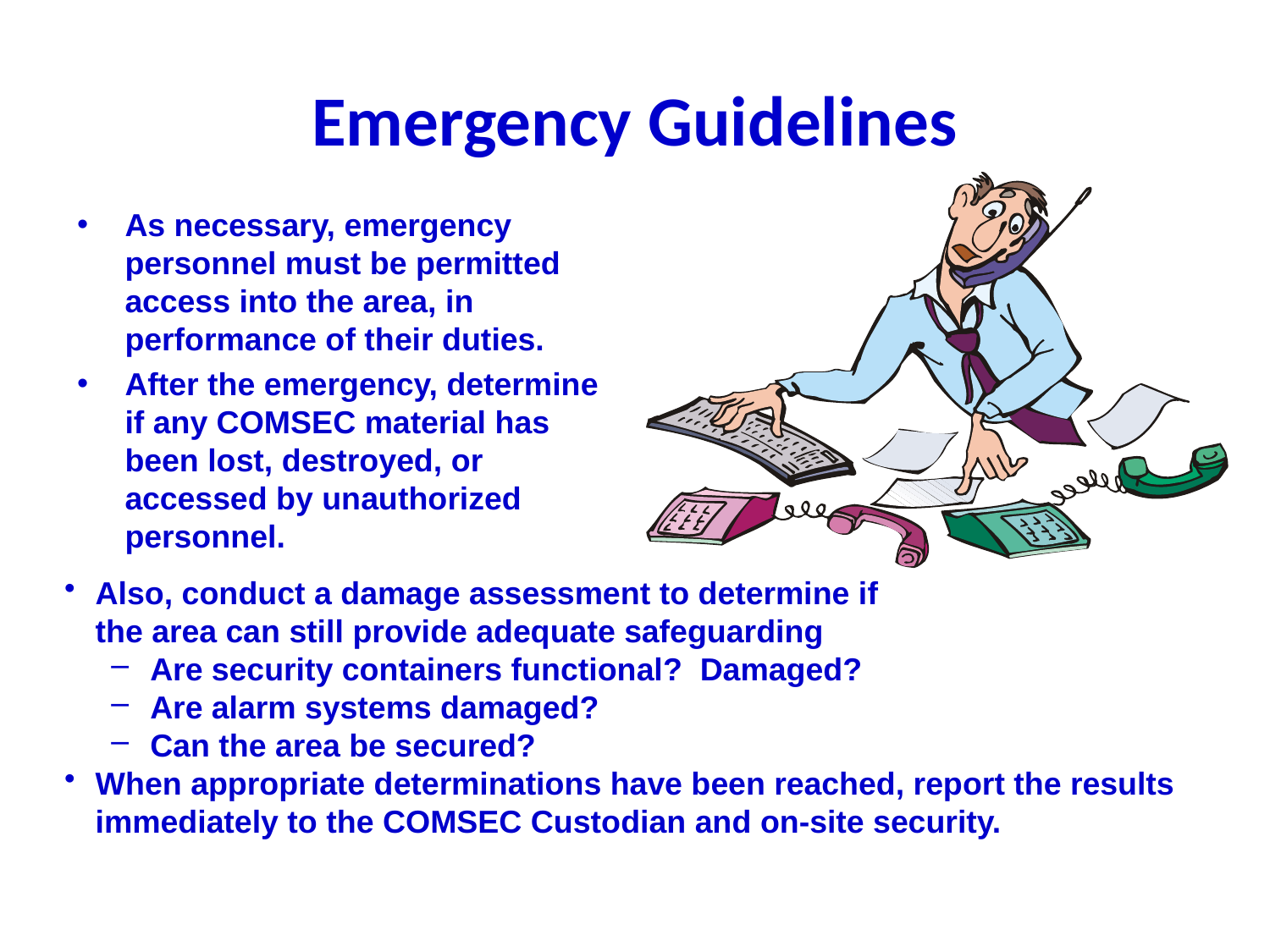

# Emergency Guidelines

As necessary, emergency personnel must be permitted access into the area, in performance of their duties.
After the emergency, determine if any COMSEC material has been lost, destroyed, or accessed by unauthorized personnel.
Also, conduct a damage assessment to determine if
the area can still provide adequate safeguarding
Are security containers functional?  Damaged?
Are alarm systems damaged?
Can the area be secured?
When appropriate determinations have been reached, report the results immediately to the COMSEC Custodian and on-site security.